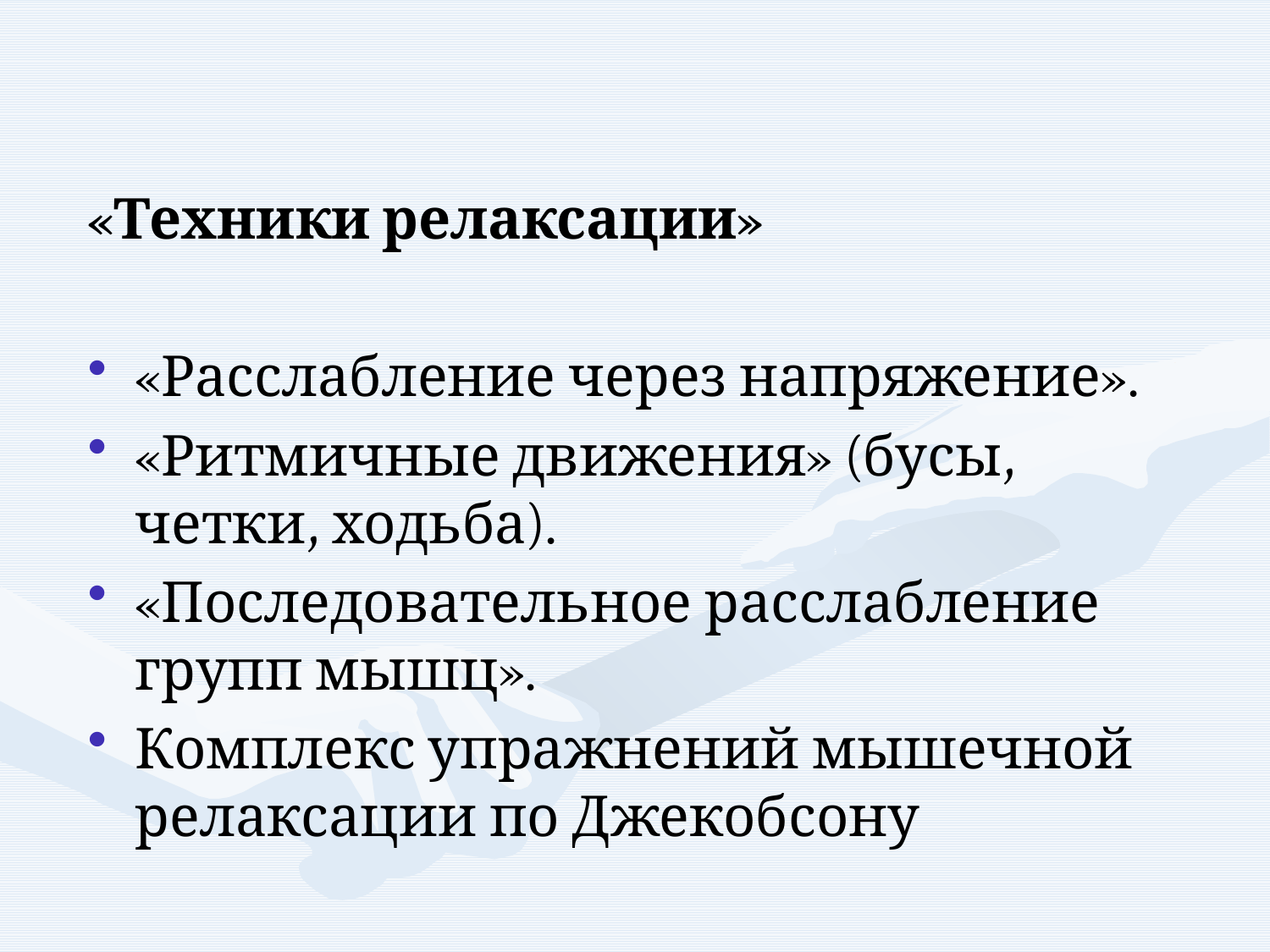

«Техники релаксации»

«Расслабление через напряжение».
«Ритмичные движения» (бусы, четки, ходьба).
«Последовательное расслабление групп мышц».
Комплекс упражнений мышечной релаксации по Джекобсону